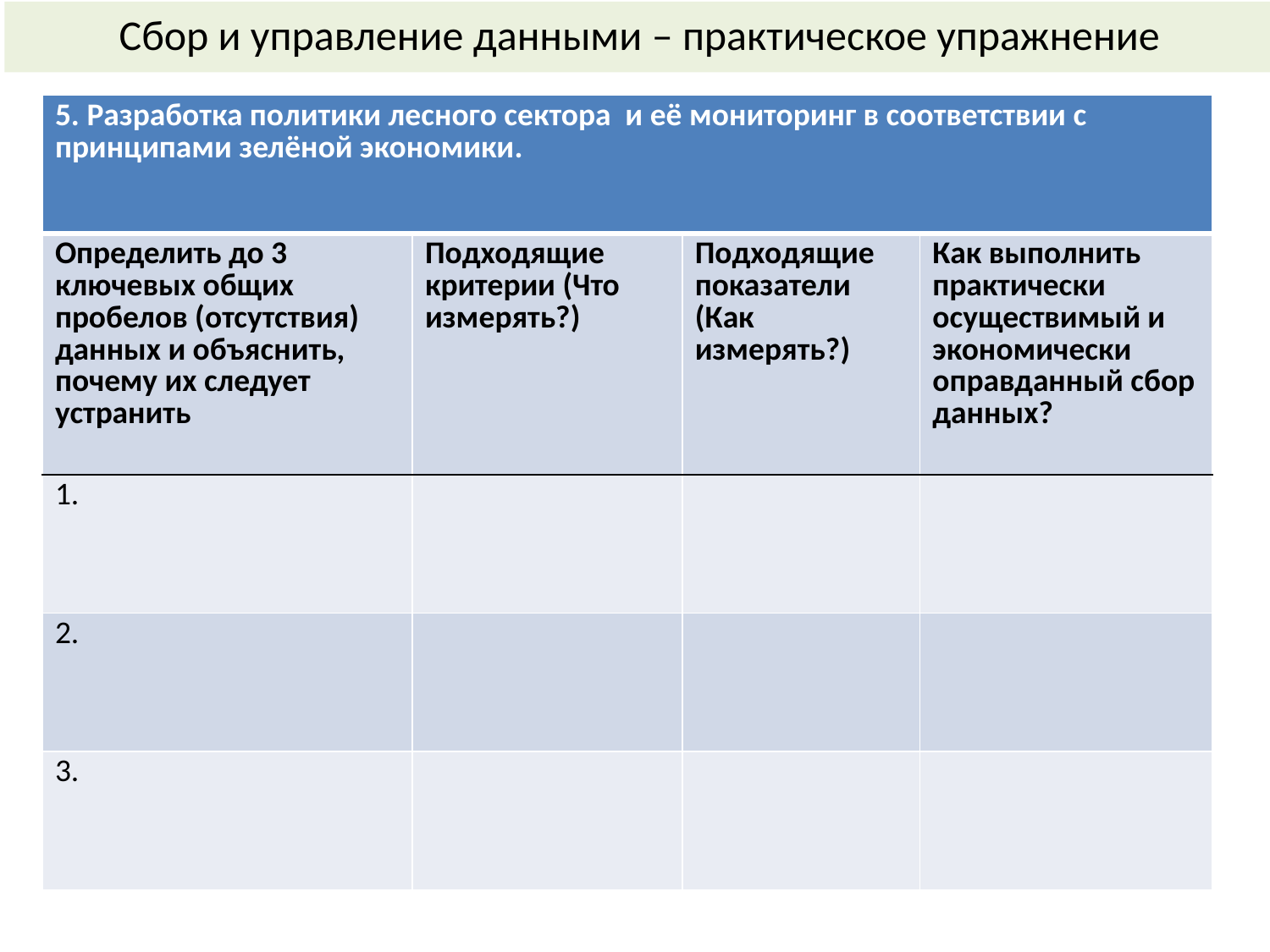

Сбор и управление данными – практическое упражнение
| 5. Разработка политики лесного сектора и её мониторинг в соответствии с принципами зелёной экономики. |  |  |  |
| --- | --- | --- | --- |
| Определить до 3 ключевых общих пробелов (отсутствия) данных и объяснить, почему их следует устранить | Подходящие критерии (Что измерять?) | Подходящие показатели (Как измерять?) | Как выполнить практически осуществимый и экономически оправданный сбор данных? |
| 1. |  |  |  |
| 2. |  |  |  |
| 3. |  |  |  |